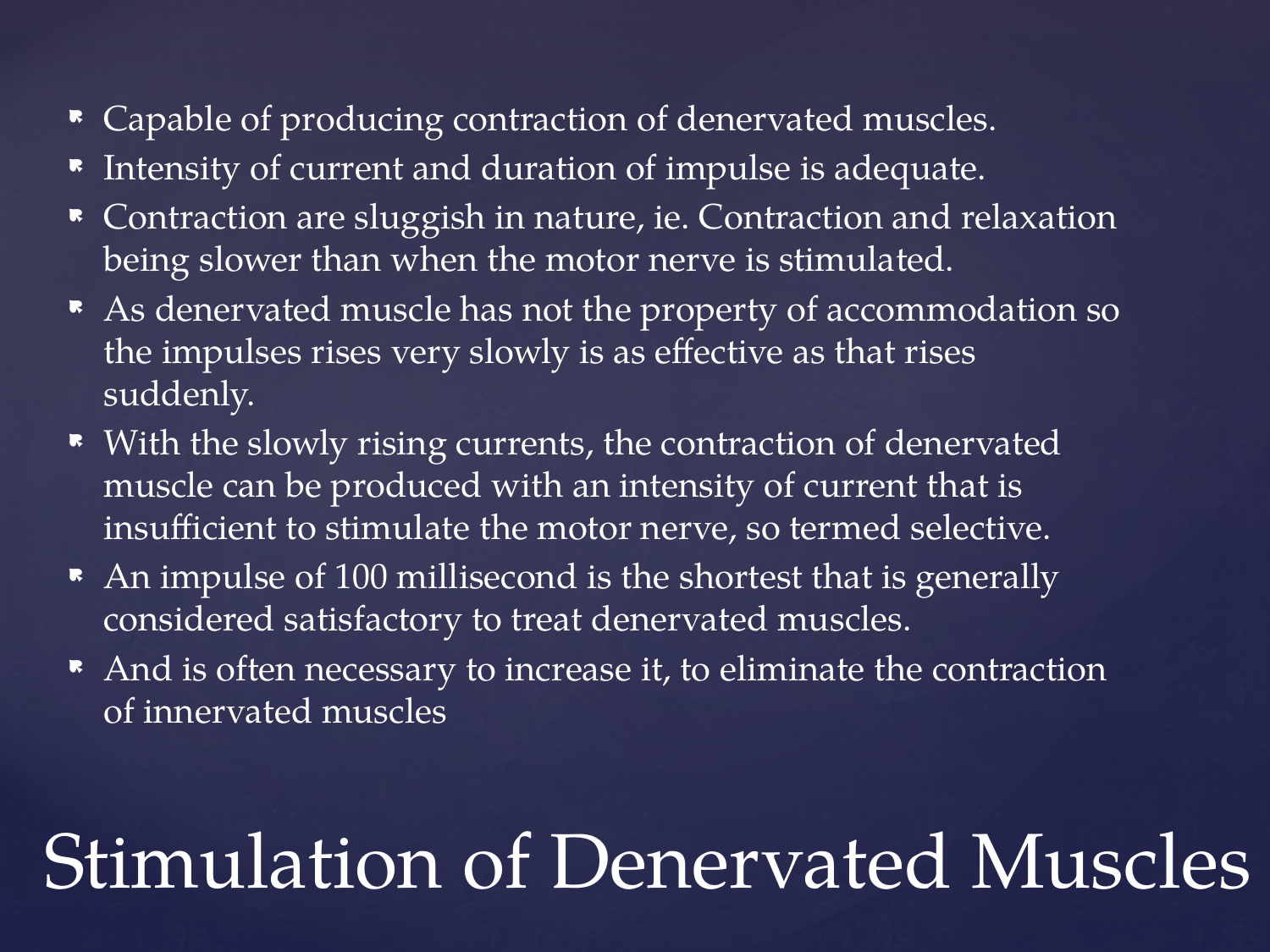

Capable of producing contraction of denervated muscles.
Intensity of current and duration of impulse is adequate.
Contraction are sluggish in nature, ie. Contraction and relaxation being slower than when the motor nerve is stimulated.
As denervated muscle has not the property of accommodation so the impulses rises very slowly is as effective as that rises suddenly.
With the slowly rising currents, the contraction of denervated muscle can be produced with an intensity of current that is insufficient to stimulate the motor nerve, so termed selective.
An impulse of 100 millisecond is the shortest that is generally considered satisfactory to treat denervated muscles.
And is often necessary to increase it, to eliminate the contraction of innervated muscles
# Stimulation of Denervated Muscles